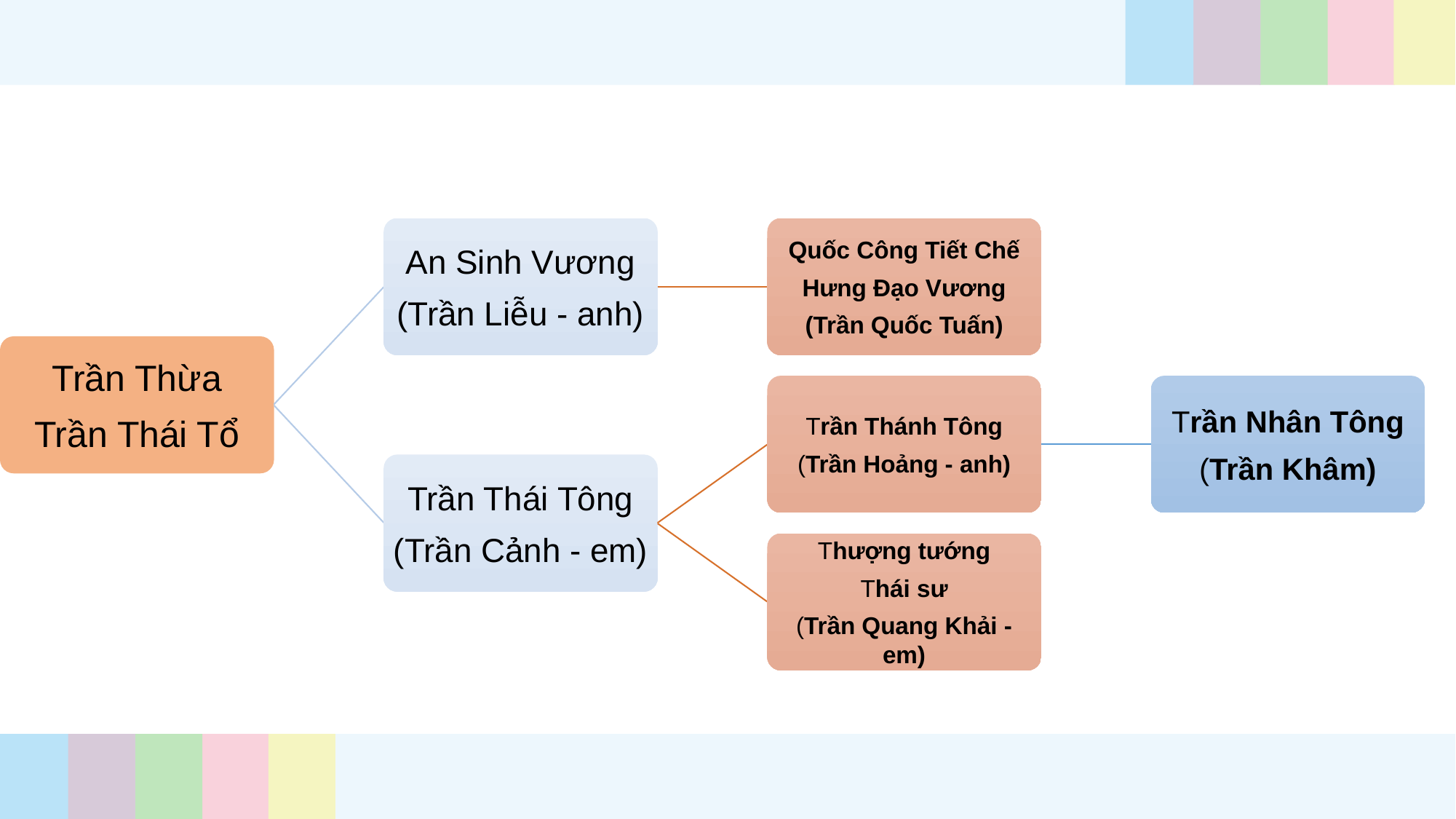

Trần Thừa
Trần Thái Tổ

An Sinh Vương
(Trần Liễu - anh)

Quốc Công Tiết Chế
Hưng Đạo Vương
(Trần Quốc Tuấn)

Trần Thái Tông
(Trần Cảnh - em)

Trần Thánh Tông
(Trần Hoảng - anh)

Trần Nhân Tông
(Trần Khâm)

Thượng tướng
Thái sư
(Trần Quang Khải - em)